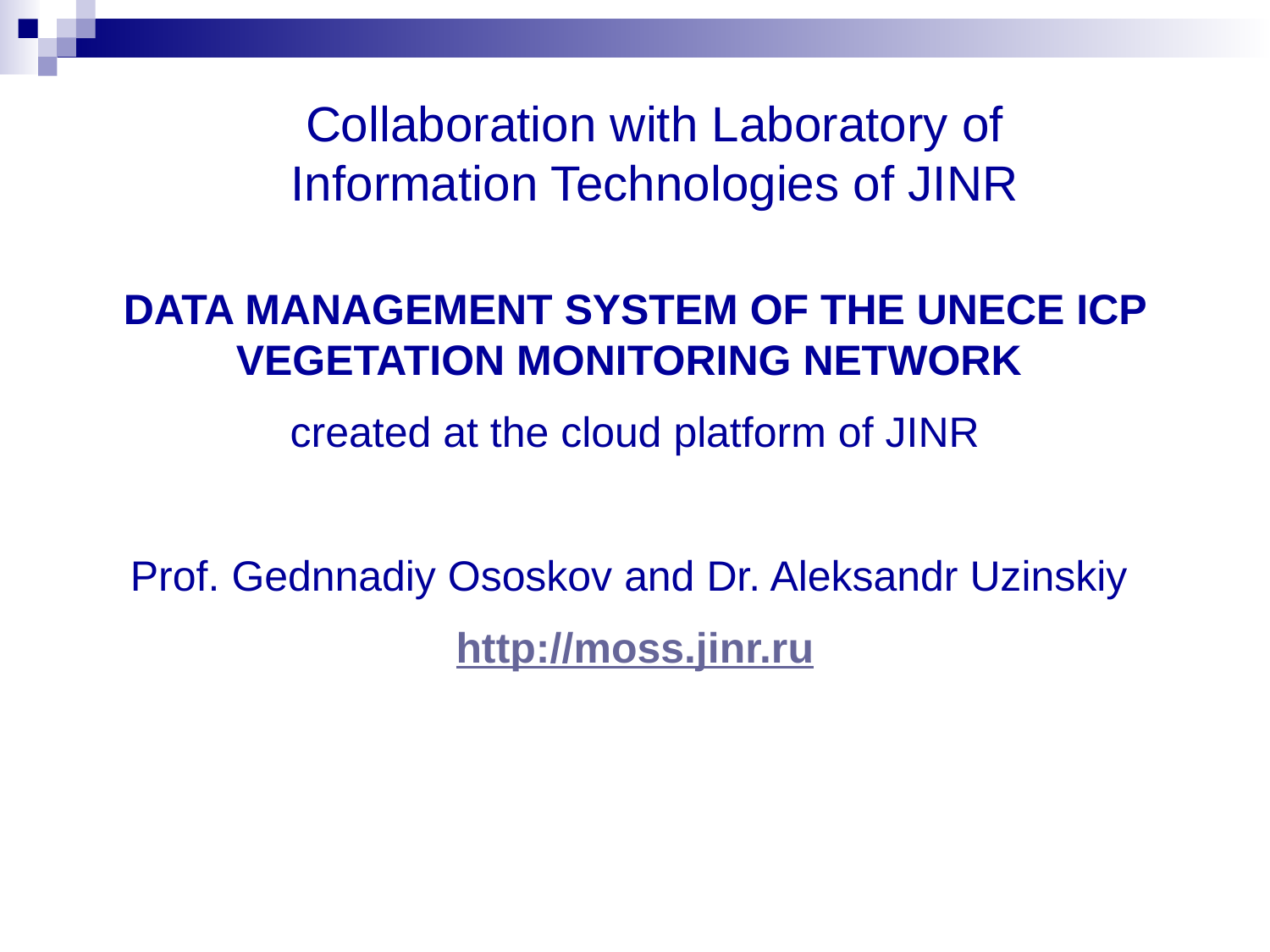

Collaboration with Laboratory of Information Technologies of JINR
DATA MANAGEMENT SYSTEM OF THE UNECE ICP VEGETATION MONITORING NETWORK
created at the cloud platform of JINR

Prof. Gednnadiy Ososkov and Dr. Aleksandr Uzinskiy
http://moss.jinr.ru